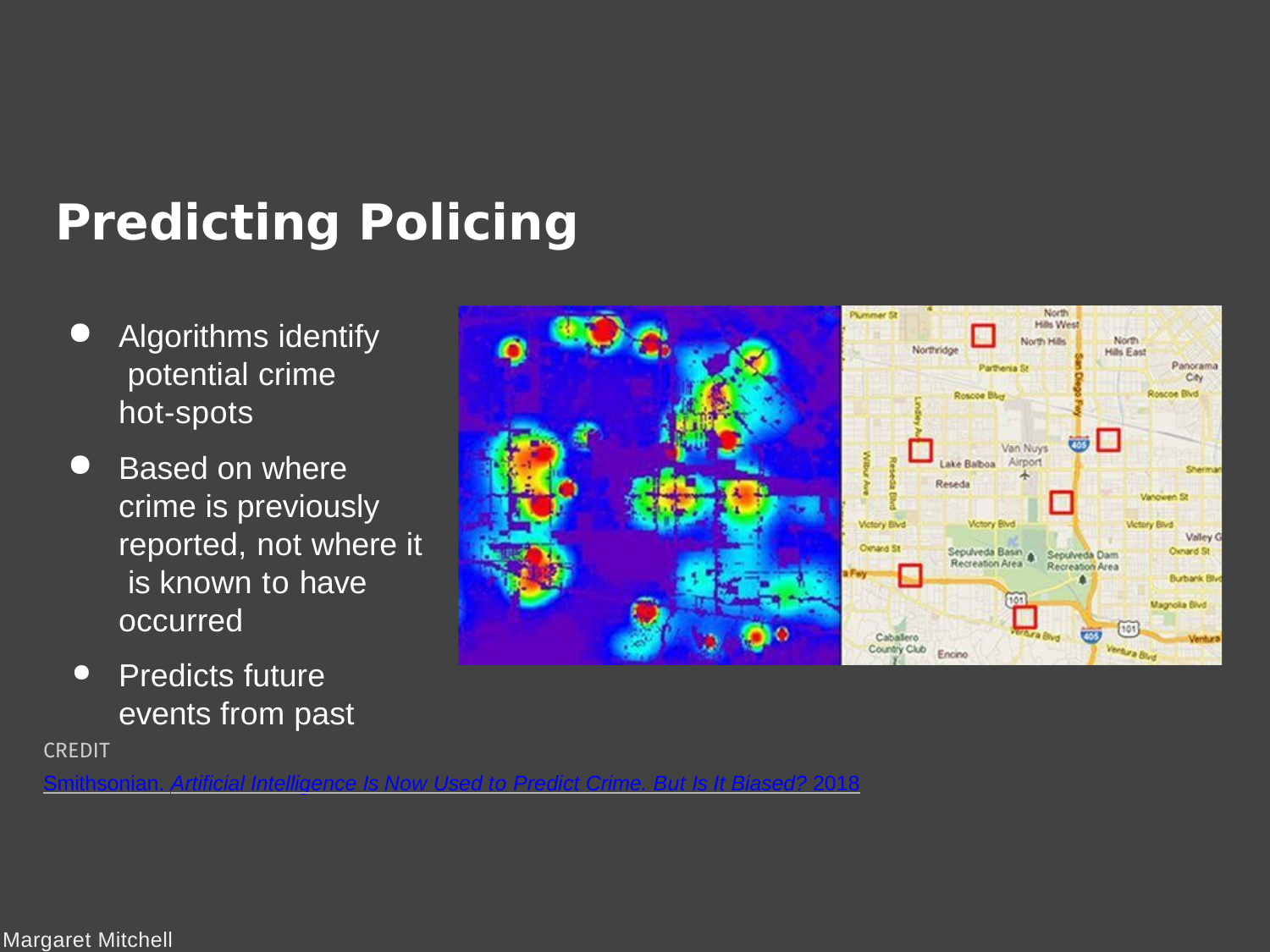

# Predicting Policing

Algorithms identify  potential crime  hot-spots
Based on where  crime is previously  reported, not where it  is known to have  occurred
Predicts future  events from past
CREDIT
Smithsonian. Artificial Intelligence Is Now Used to Predict Crime. But Is It Biased? 2018
Margaret Mitchell